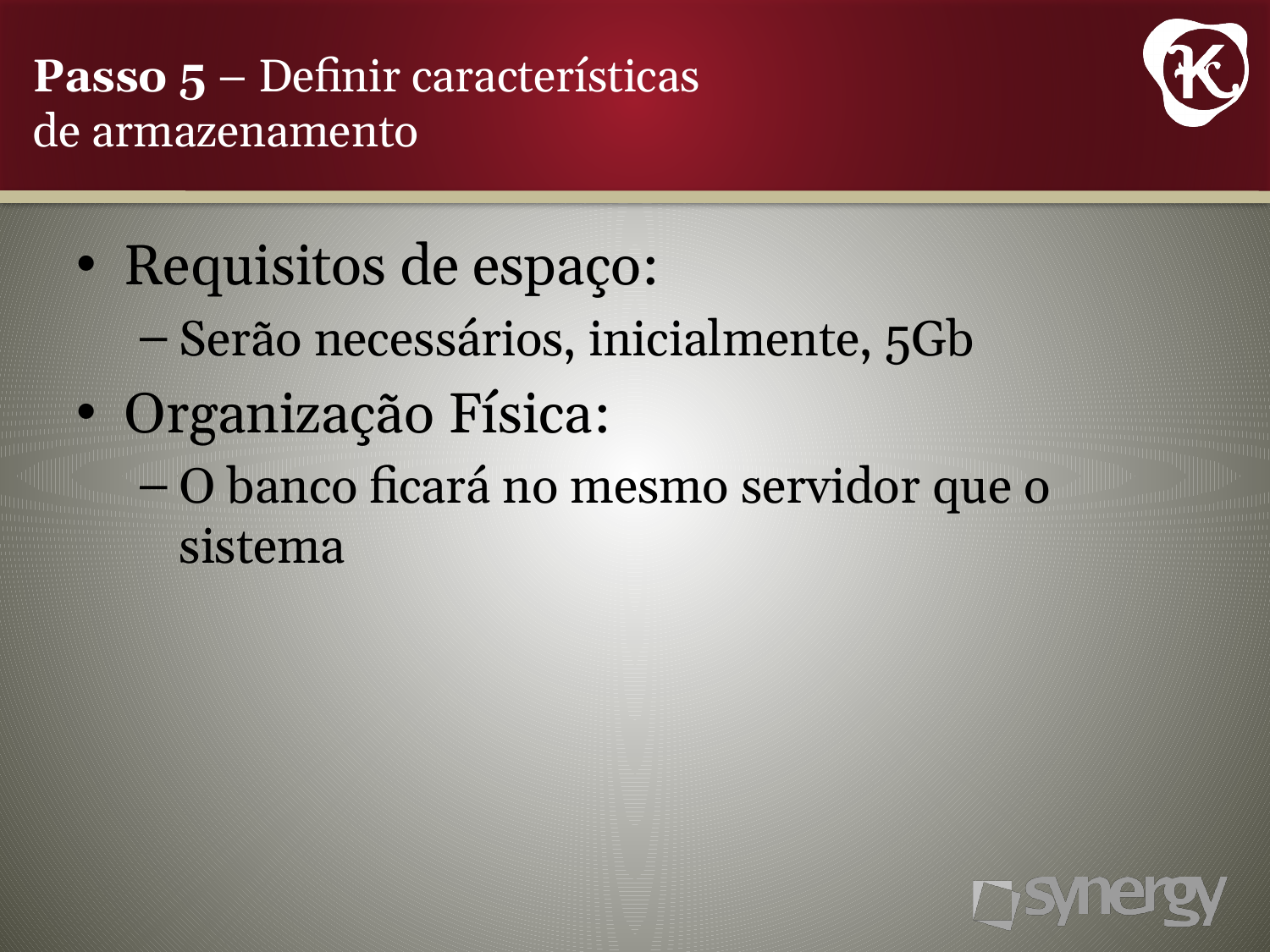

# Passo 5 – Definir características de armazenamento
Requisitos de espaço:
Serão necessários, inicialmente, 5Gb
Organização Física:
O banco ficará no mesmo servidor que o sistema